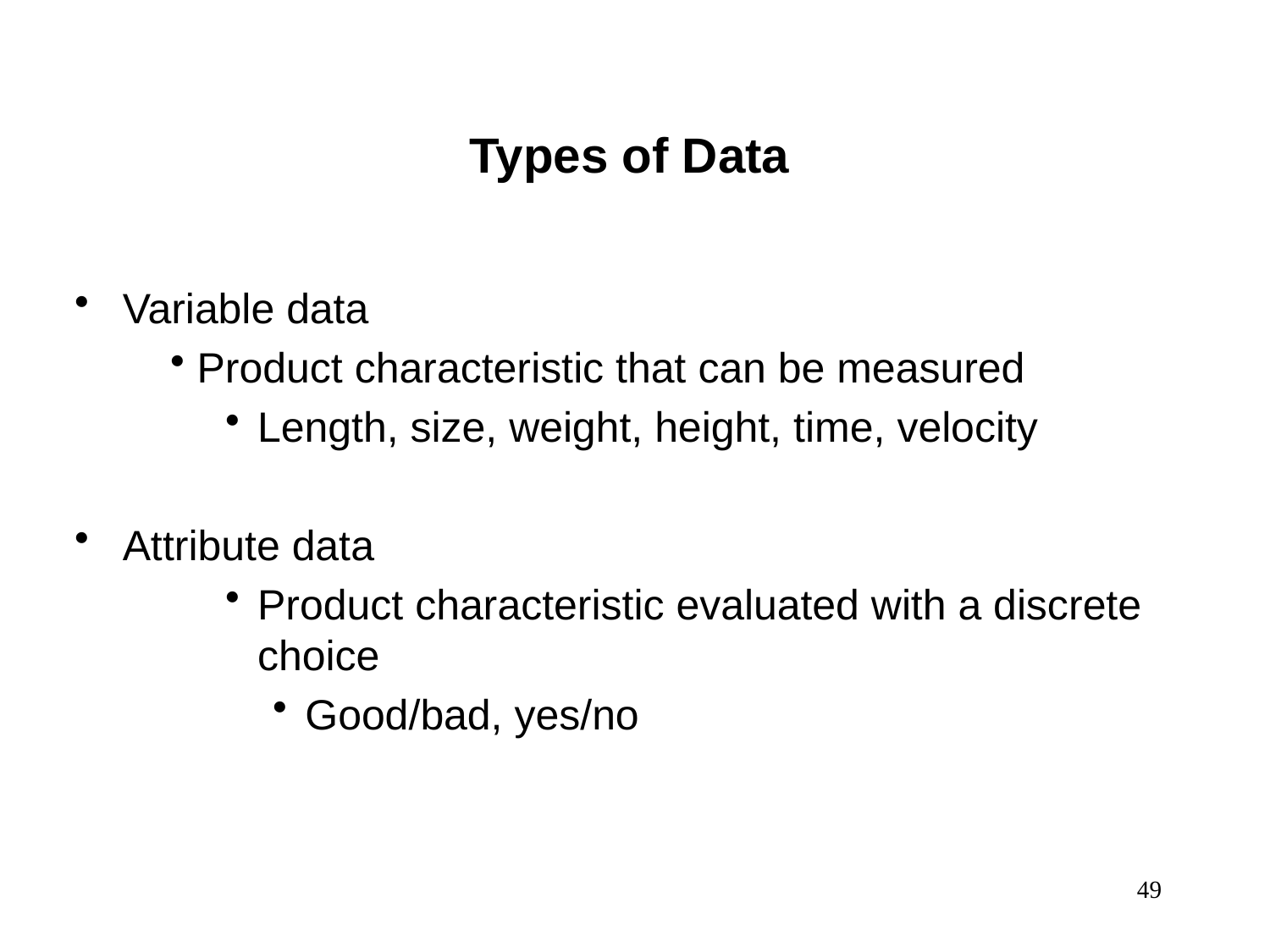

# Types of Data
Variable data
 Product characteristic that can be measured
Length, size, weight, height, time, velocity

Attribute data
Product characteristic evaluated with a discrete choice
Good/bad, yes/no

49